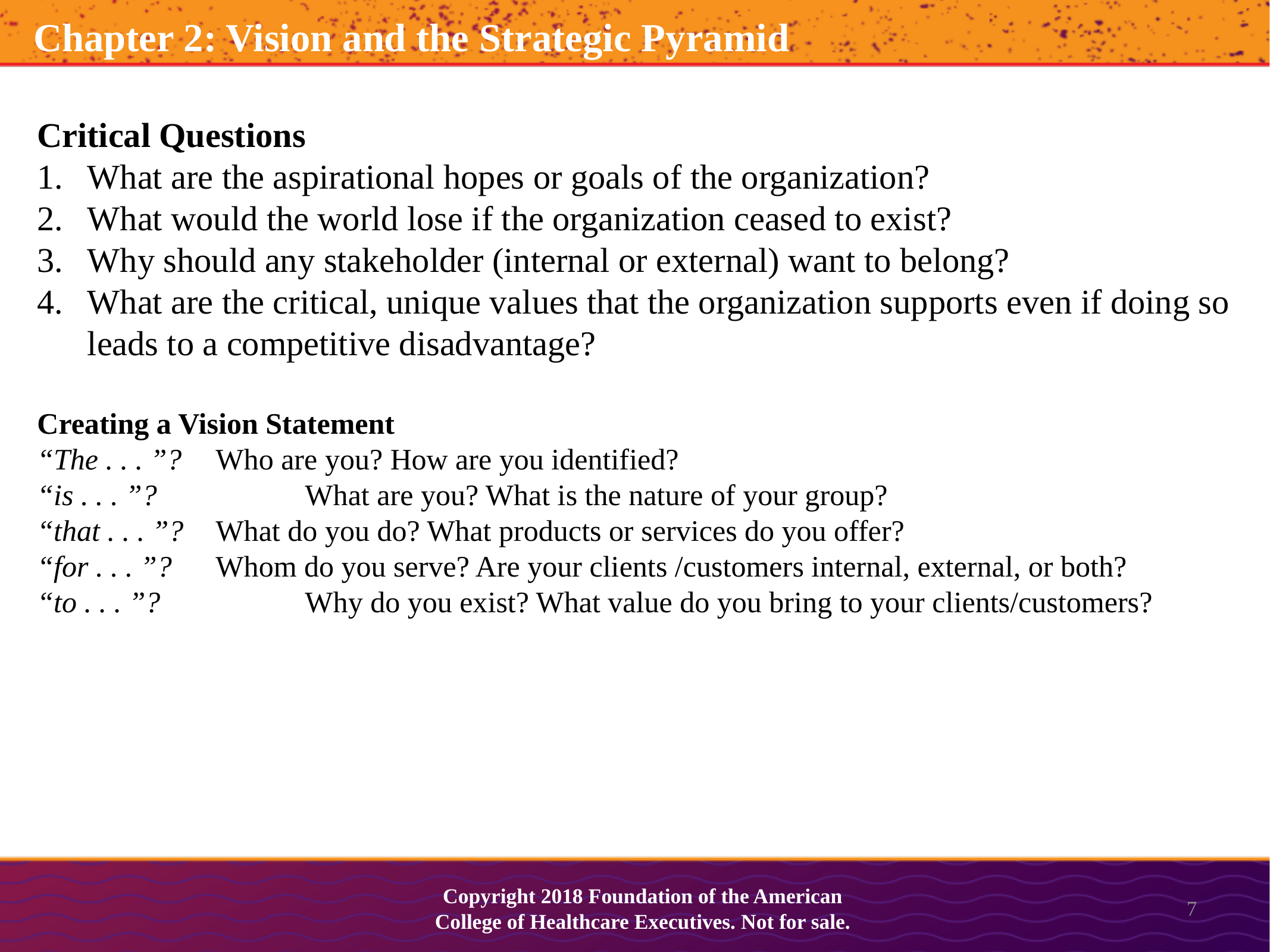

Chapter 2: Vision and the Strategic Pyramid
Critical Questions
What are the aspirational hopes or goals of the organization?
What would the world lose if the organization ceased to exist?
Why should any stakeholder (internal or external) want to belong?
What are the critical, unique values that the organization supports even if doing so leads to a competitive disadvantage?

Creating a Vision Statement
“The . . . ”?	Who are you? How are you identified?
“is . . . ”?		What are you? What is the nature of your group?
“that . . . ”?	What do you do? What products or services do you offer?
“for . . . ”?	Whom do you serve? Are your clients /customers internal, external, or both?
“to . . . ”?		Why do you exist? What value do you bring to your clients/customers?

Copyright 2018 Foundation of the American College of Healthcare Executives. Not for sale.
7